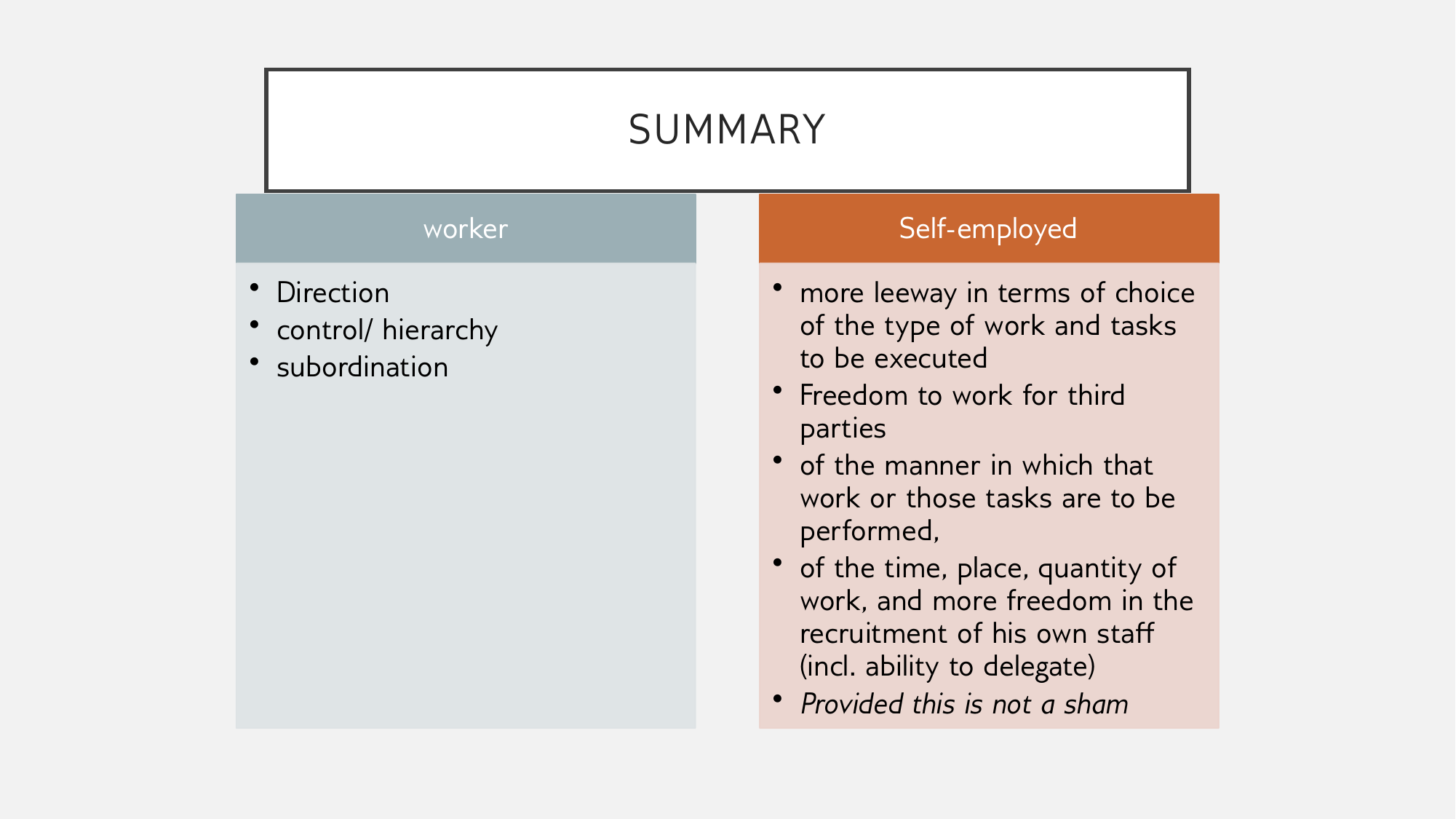

# Summary
worker
Direction
control/ hierarchy
subordination
Self-employed
more leeway in terms of choice of the type of work and tasks to be executed
Freedom to work for third parties
of the manner in which that work or those tasks are to be performed,
of the time, place, quantity of work, and more freedom in the recruitment of his own staff (incl. ability to delegate)
Provided this is not a sham